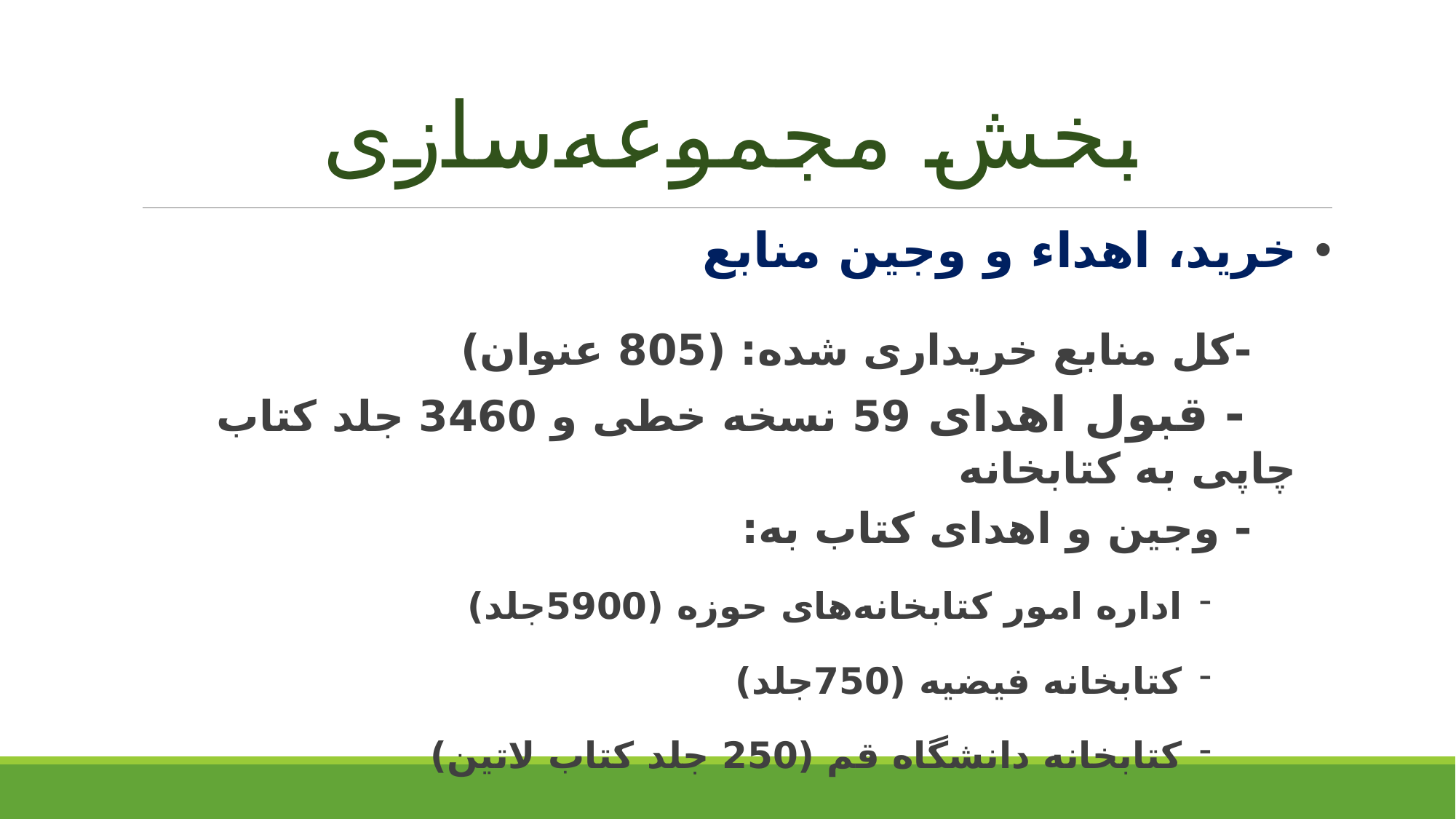

# بخش مجموعه‌سازی
 خرید، اهداء و وجین منابع

   -کل منابع خریداری شده: (805 عنوان)
   - قبول اهدای 59 نسخه خطی و 3460 جلد کتاب‌ چاپی به کتابخانه
   - وجین و اهدای کتاب به:
اداره امور کتابخانه‌های حوزه (5900جلد)
کتابخانه فیضیه (750جلد)
کتابخانه دانشگاه قم (250 جلد کتاب لاتین)